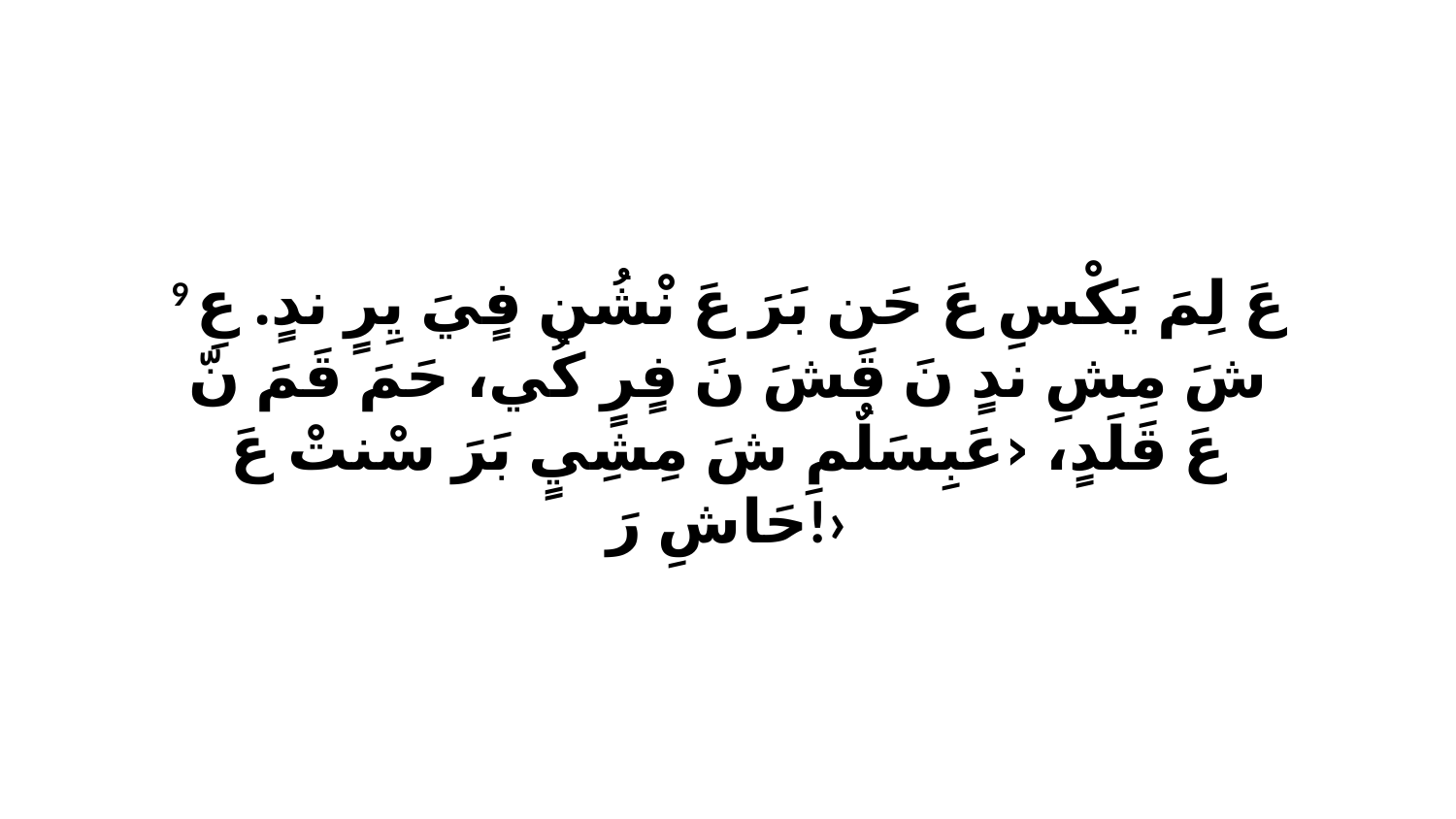

9 عَ لِمَ يَكْسِ عَ حَن بَرَ عَ نْشُن فٍيَ يِرٍ ندٍ. عِ شَ مِشِ ندٍ نَ قَشَ نَ فٍرٍ كُي، حَمَ قَمَ نّ عَ قَلَدٍ، ‹عَبِسَلٌمِ شَ مِشِيٍ بَرَ سْنتْ عَ حَاشِ رَ!›